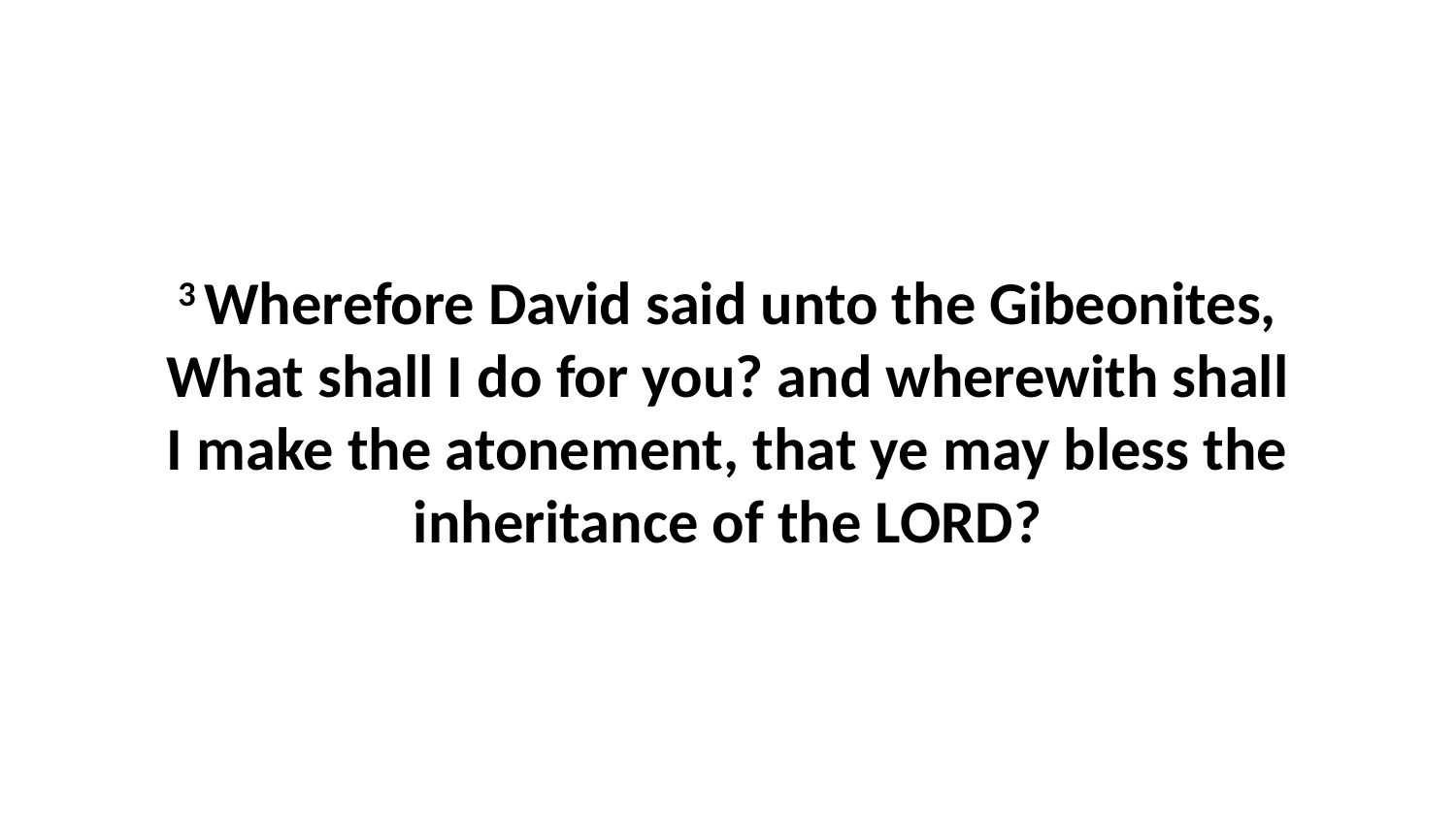

3 Wherefore David said unto the Gibeonites, What shall I do for you? and wherewith shall I make the atonement, that ye may bless the inheritance of the LORD?